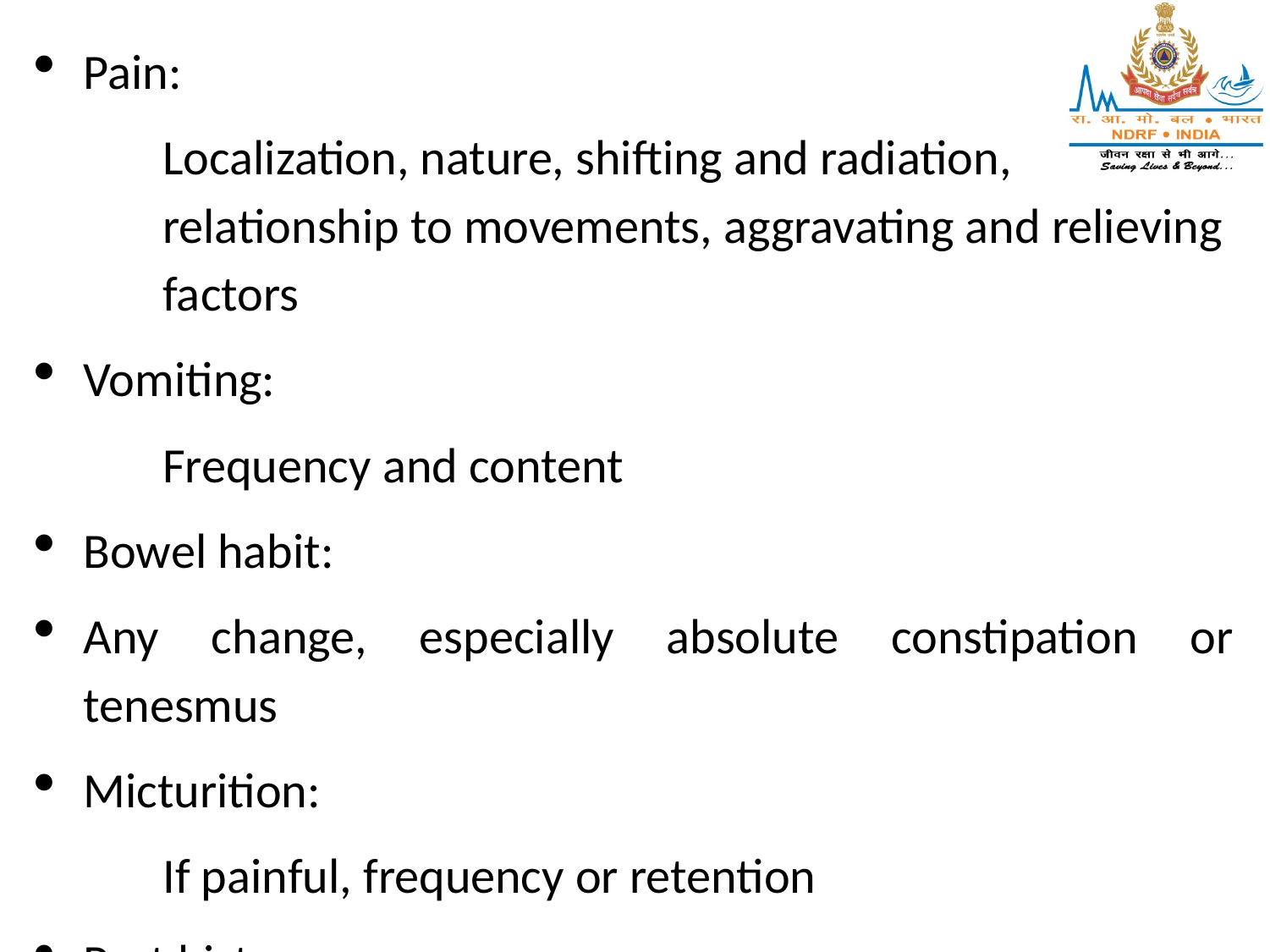

Pain:
Localization, nature, shifting and radiation, relationship to movements, aggravating and relieving factors
Vomiting:
Frequency and content
Bowel habit:
Any change, especially absolute constipation or tenesmus
Micturition:
If painful, frequency or retention
Past history:
Similar episode of pain, if any